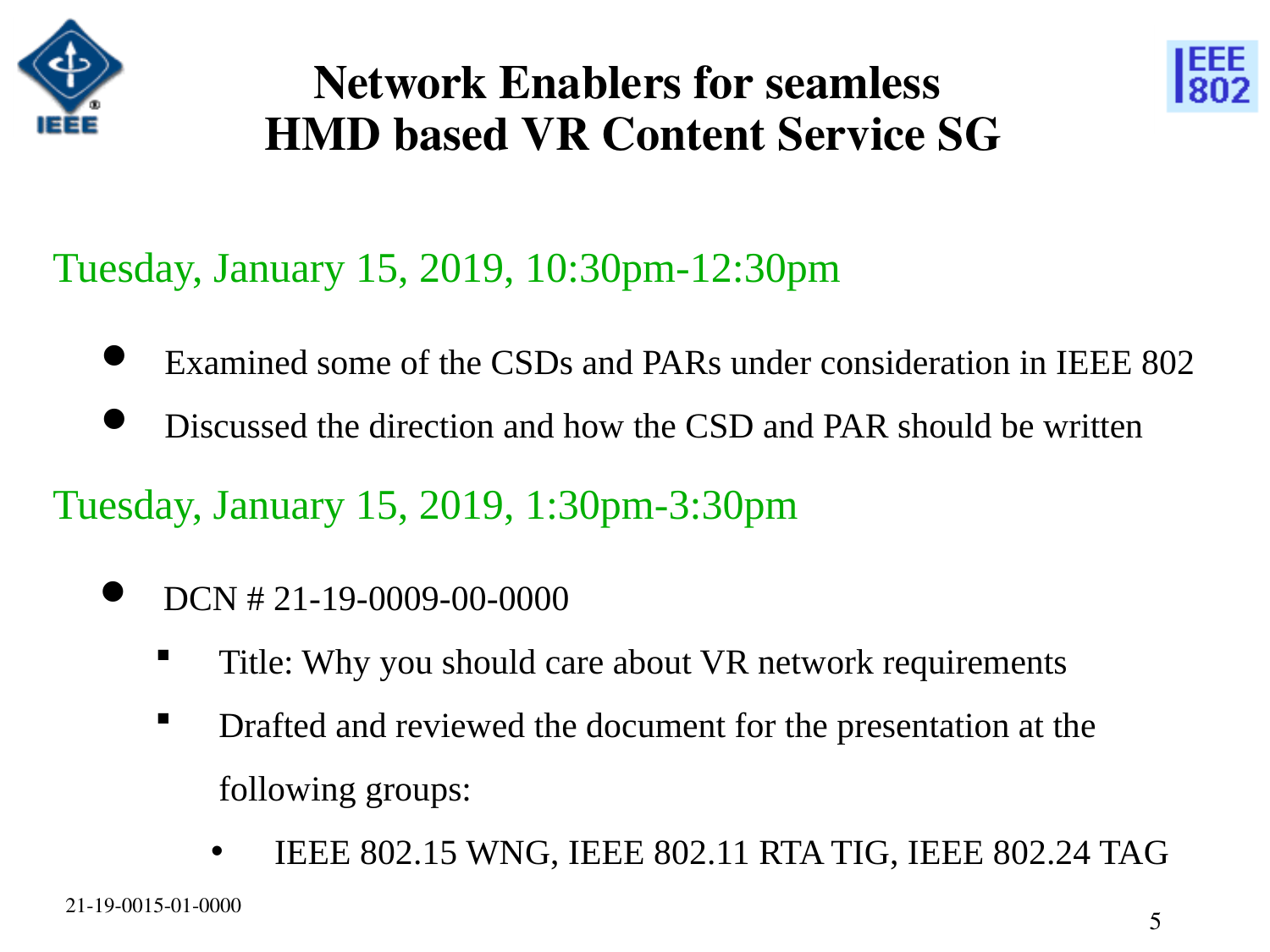

# Network Enablers for seamless HMD based VR Content Service SG
Tuesday, January 15, 2019, 10:30pm-12:30pm
Examined some of the CSDs and PARs under consideration in IEEE 802
Discussed the direction and how the CSD and PAR should be written
Tuesday, January 15, 2019, 1:30pm-3:30pm
DCN # 21-19-0009-00-0000
Title: Why you should care about VR network requirements
Drafted and reviewed the document for the presentation at the following groups:
IEEE 802.15 WNG, IEEE 802.11 RTA TIG, IEEE 802.24 TAG
21-19-0015-01-0000
5